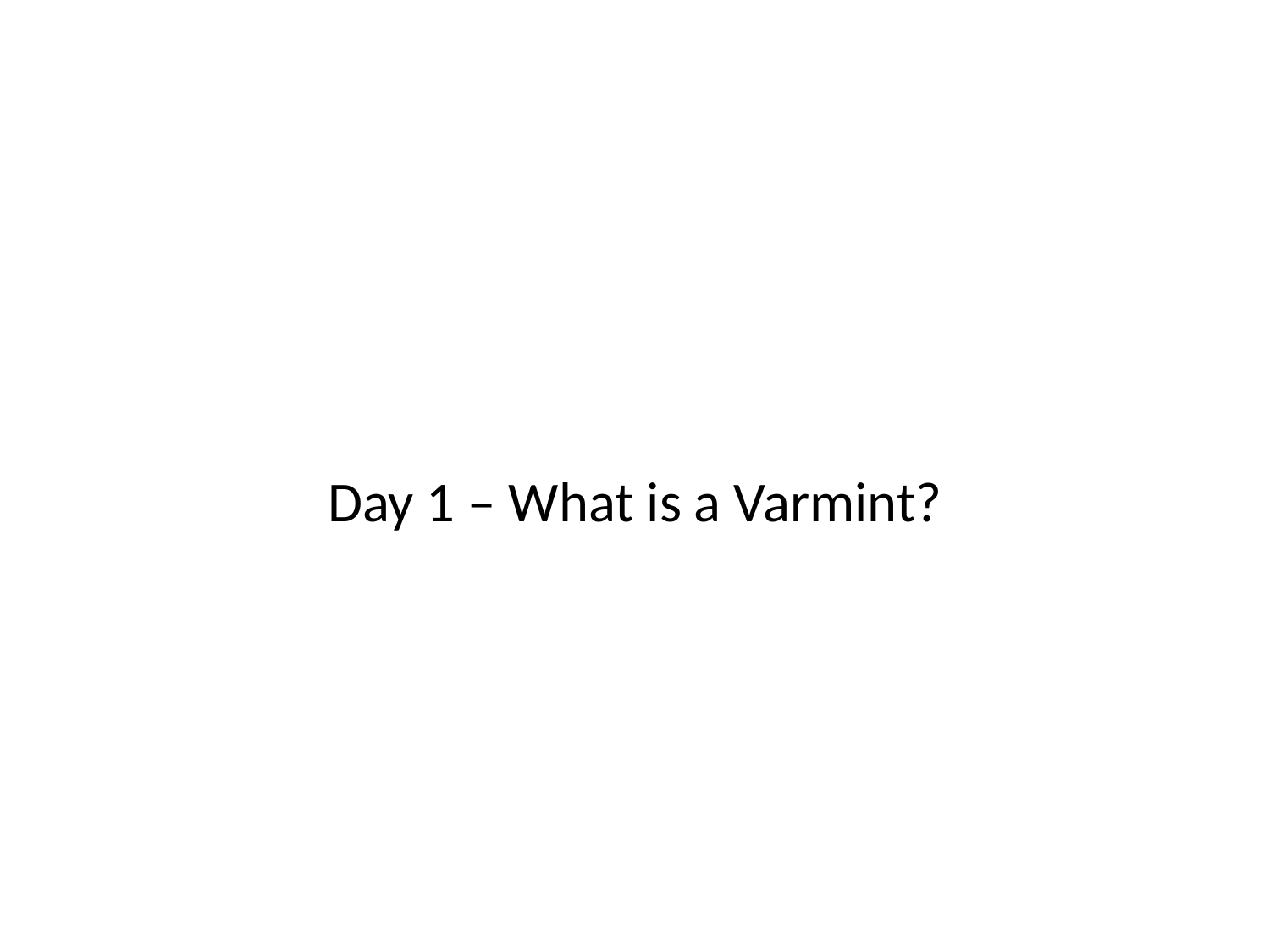

Day 1 – What is a Varmint?